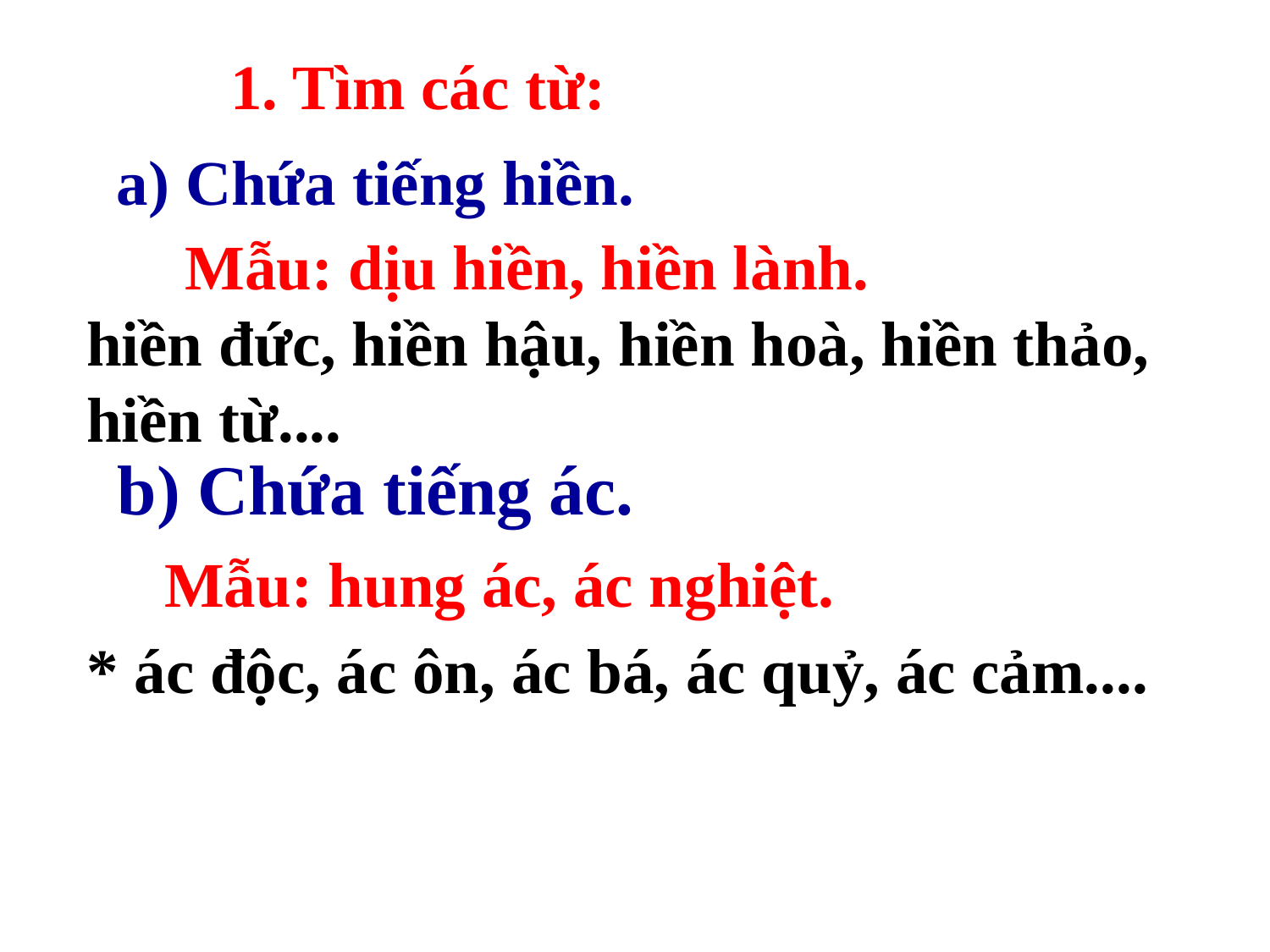

1. Tìm các từ:
a) Chứa tiếng hiền.
Mẫu: dịu hiền, hiền lành.
hiền đức, hiền hậu, hiền hoà, hiền thảo, hiền từ....
b) Chứa tiếng ác.
Mẫu: hung ác, ác nghiệt.
* ác độc, ác ôn, ác bá, ác quỷ, ác cảm....